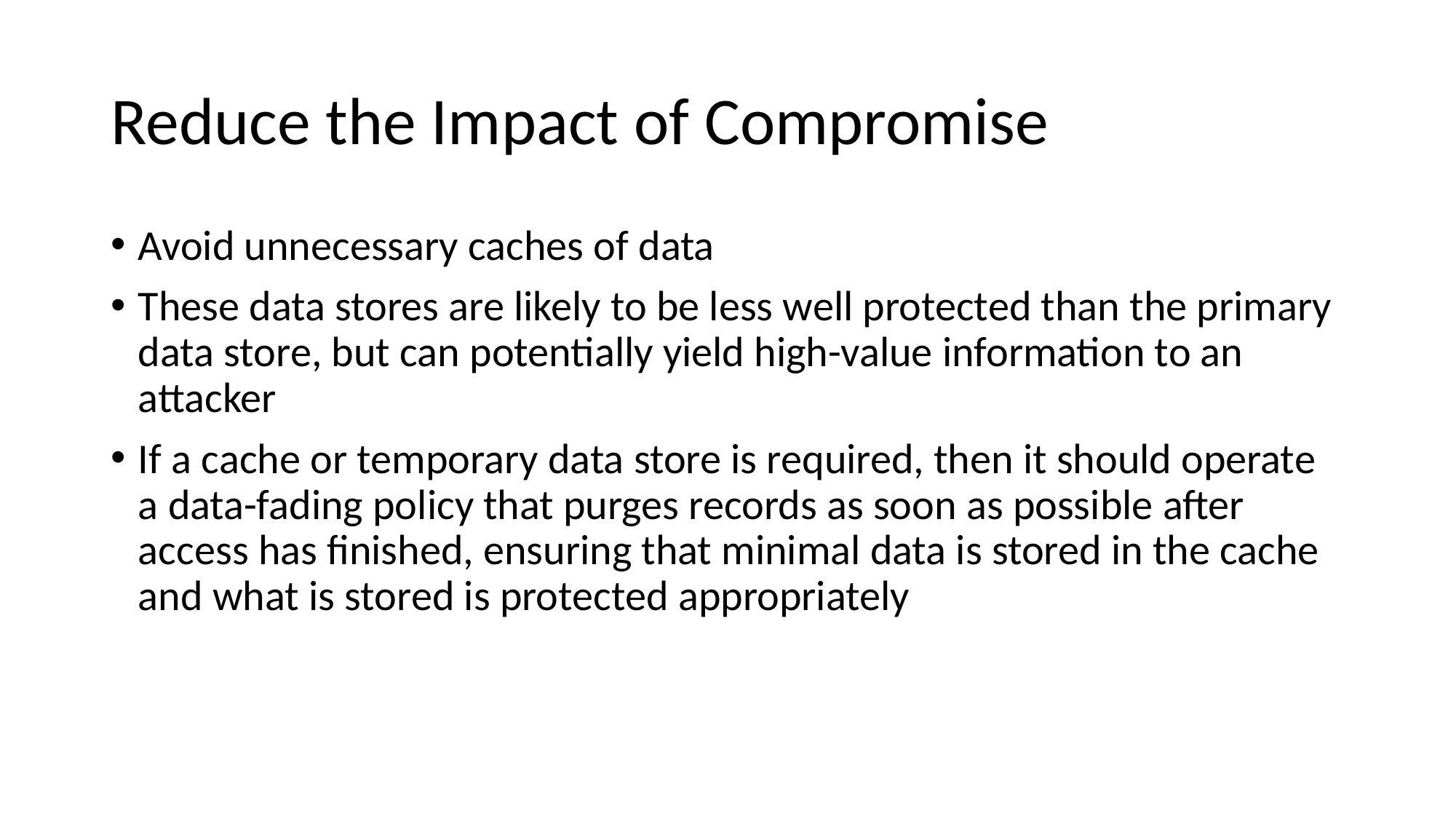

# Reduce the Impact of Compromise
Avoid unnecessary caches of data
These data stores are likely to be less well protected than the primary data store, but can potentially yield high-value information to an attacker
If a cache or temporary data store is required, then it should operate a data-fading policy that purges records as soon as possible after access has finished, ensuring that minimal data is stored in the cache and what is stored is protected appropriately